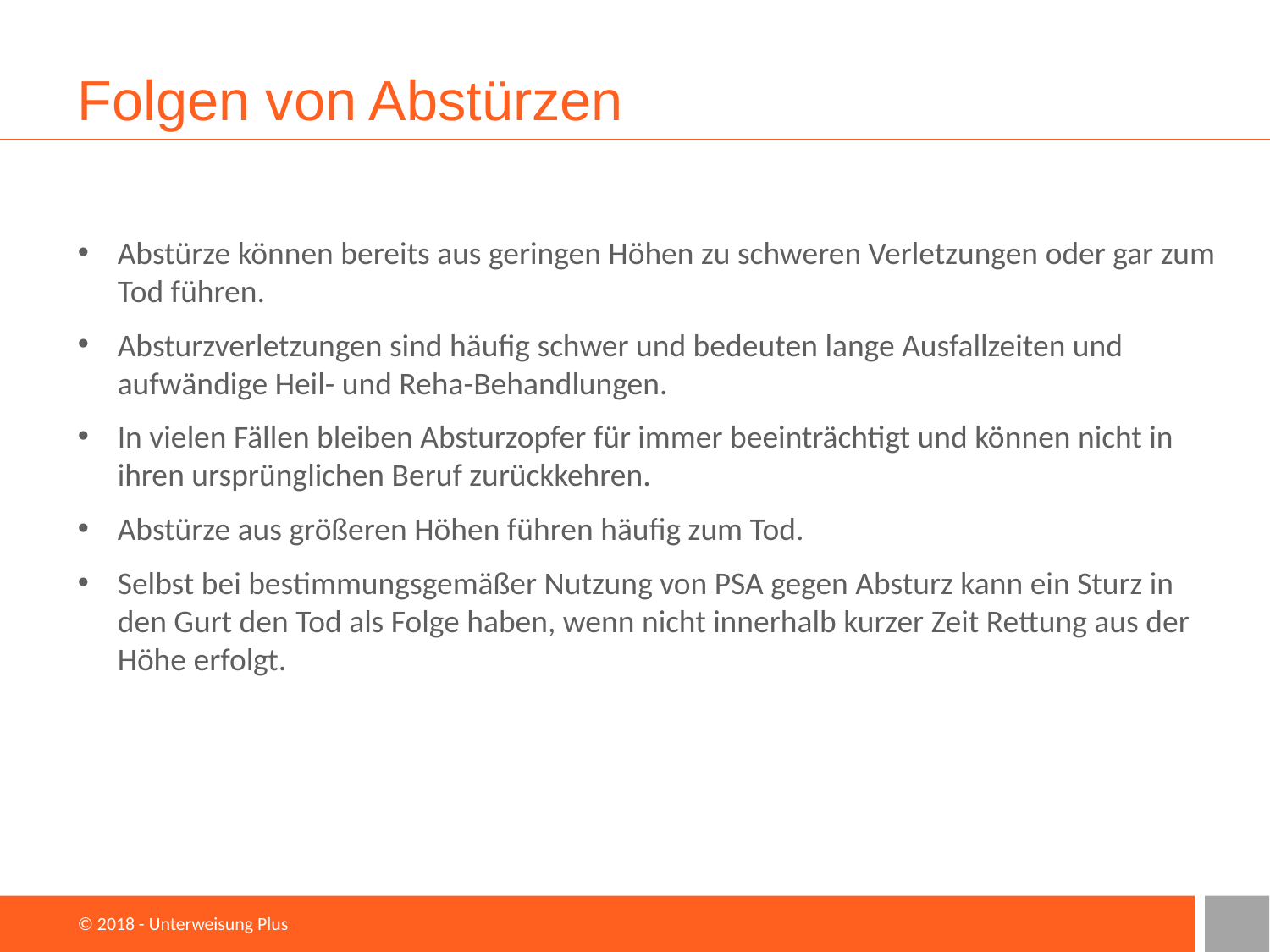

# Folgen von Abstürzen
Abstürze können bereits aus geringen Höhen zu schweren Verletzungen oder gar zum Tod führen.
Absturzverletzungen sind häufig schwer und bedeuten lange Ausfallzeiten und aufwändige Heil- und Reha-Behandlungen.
In vielen Fällen bleiben Absturzopfer für immer beeinträchtigt und können nicht in ihren ursprünglichen Beruf zurückkehren.
Abstürze aus größeren Höhen führen häufig zum Tod.
Selbst bei bestimmungsgemäßer Nutzung von PSA gegen Absturz kann ein Sturz in den Gurt den Tod als Folge haben, wenn nicht innerhalb kurzer Zeit Rettung aus der Höhe erfolgt.
© 2018 - Unterweisung Plus